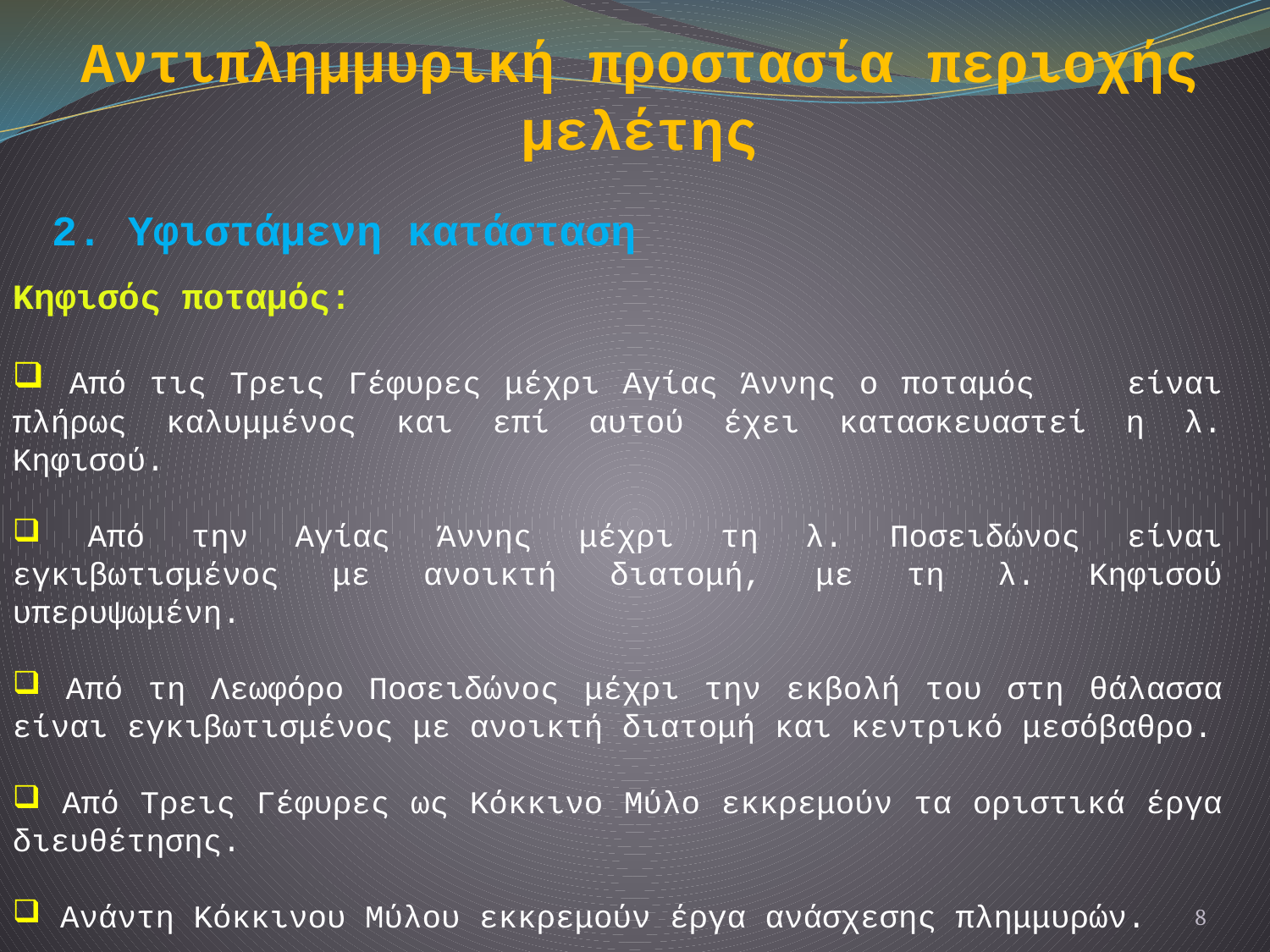

Αντιπλημμυρική προστασία περιοχής μελέτης

2. Υφιστάμενη κατάσταση

Κηφισός ποταμός:

 Από τις Τρεις Γέφυρες μέχρι Αγίας Άννης ο ποταμός    είναι πλήρως καλυμμένος και επί αυτού έχει κατασκευαστεί η λ. Κηφισού.

 Από την Αγίας Άννης μέχρι τη λ. Ποσειδώνος είναι εγκιβωτισμένος με ανοικτή διατομή, με τη λ. Κηφισού υπερυψωμένη.

 Από τη Λεωφόρο Ποσειδώνος μέχρι την εκβολή του στη θάλασσα είναι εγκιβωτισμένος με ανοικτή διατομή και κεντρικό μεσόβαθρο.

 Από Τρεις Γέφυρες ως Κόκκινο Μύλο εκκρεμούν τα οριστικά έργα διευθέτησης.

 Ανάντη Κόκκινου Μύλου εκκρεμούν έργα ανάσχεσης πλημμυρών.
8